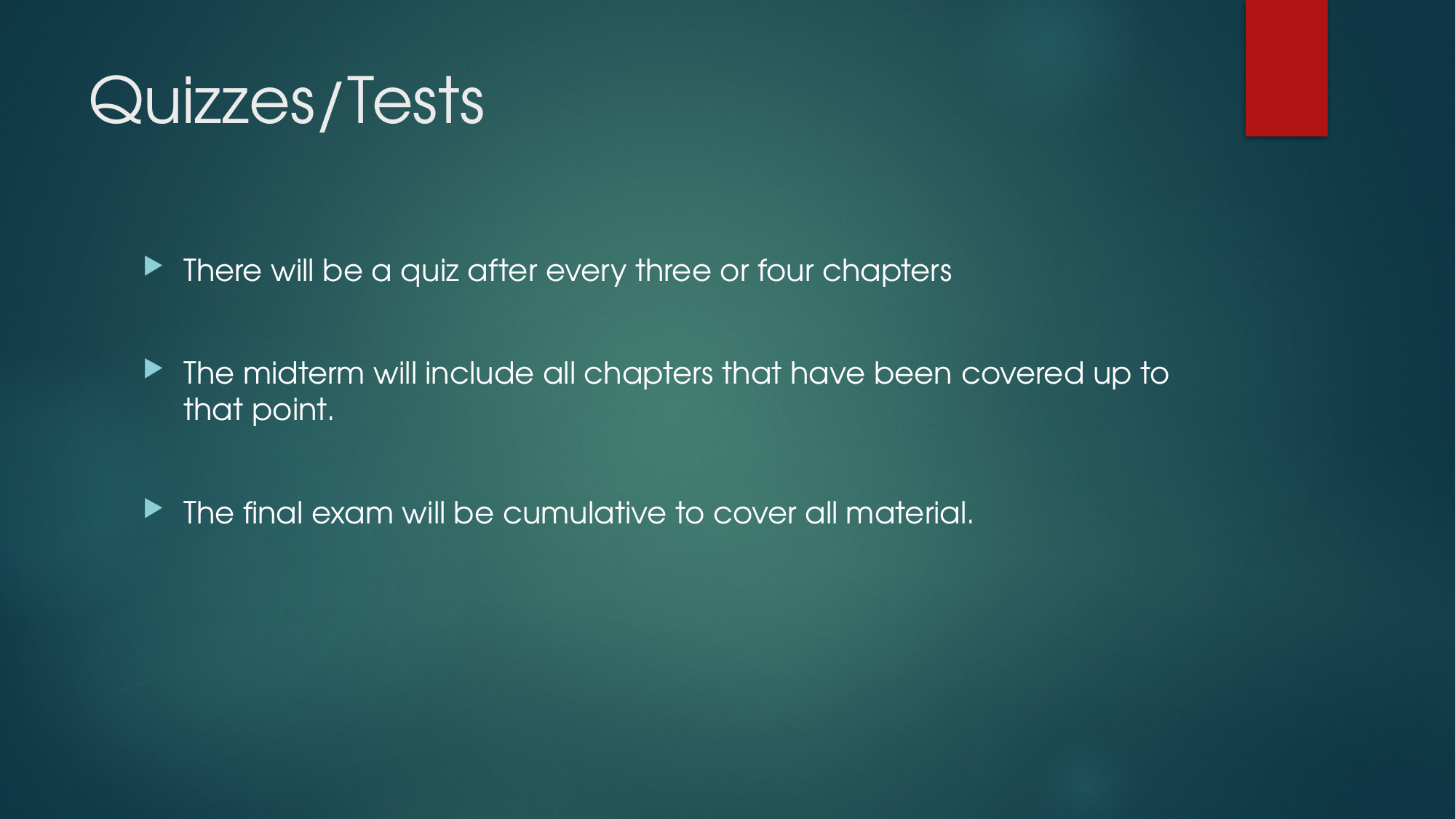

# Quizzes/Tests
There will be a quiz after every three or four chapters

The midterm will include all chapters that have been covered up to that point.

The final exam will be cumulative to cover all material.